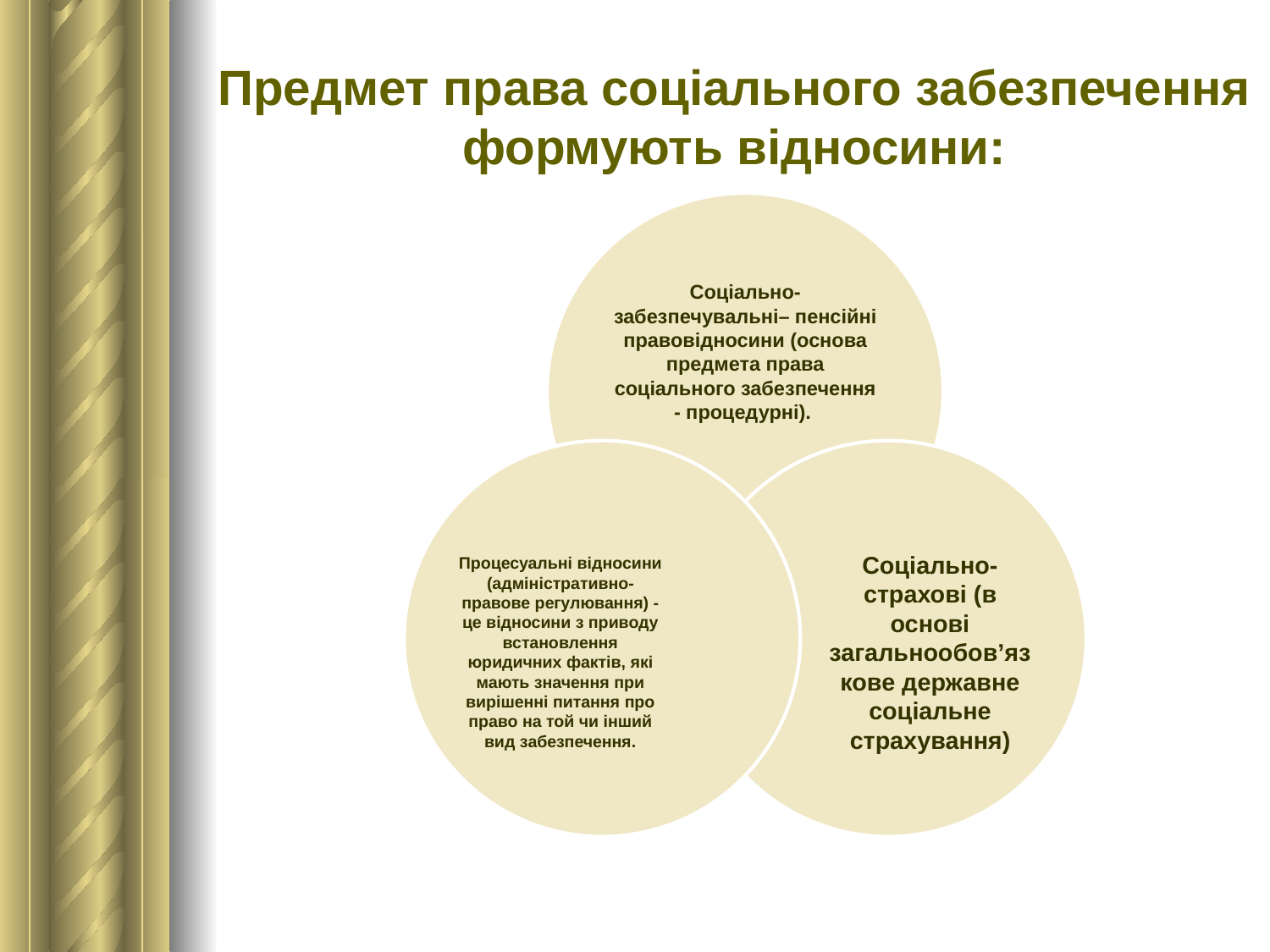

# Предмет права соціального забезпечення формують відносини:
Соціально-забезпечувальні– пенсійні правовідносини (основа предмета права соціального забезпечення - процедурні).
Соціально-страхові (в основі загальнообов’язкове державне соціальне страхування)
Процесуальні відносини (адміністративно-правове регулювання) - це відносини з приводу встановлення юридичних фактів, які мають значення при вирішенні питання про право на той чи інший вид забезпечення.